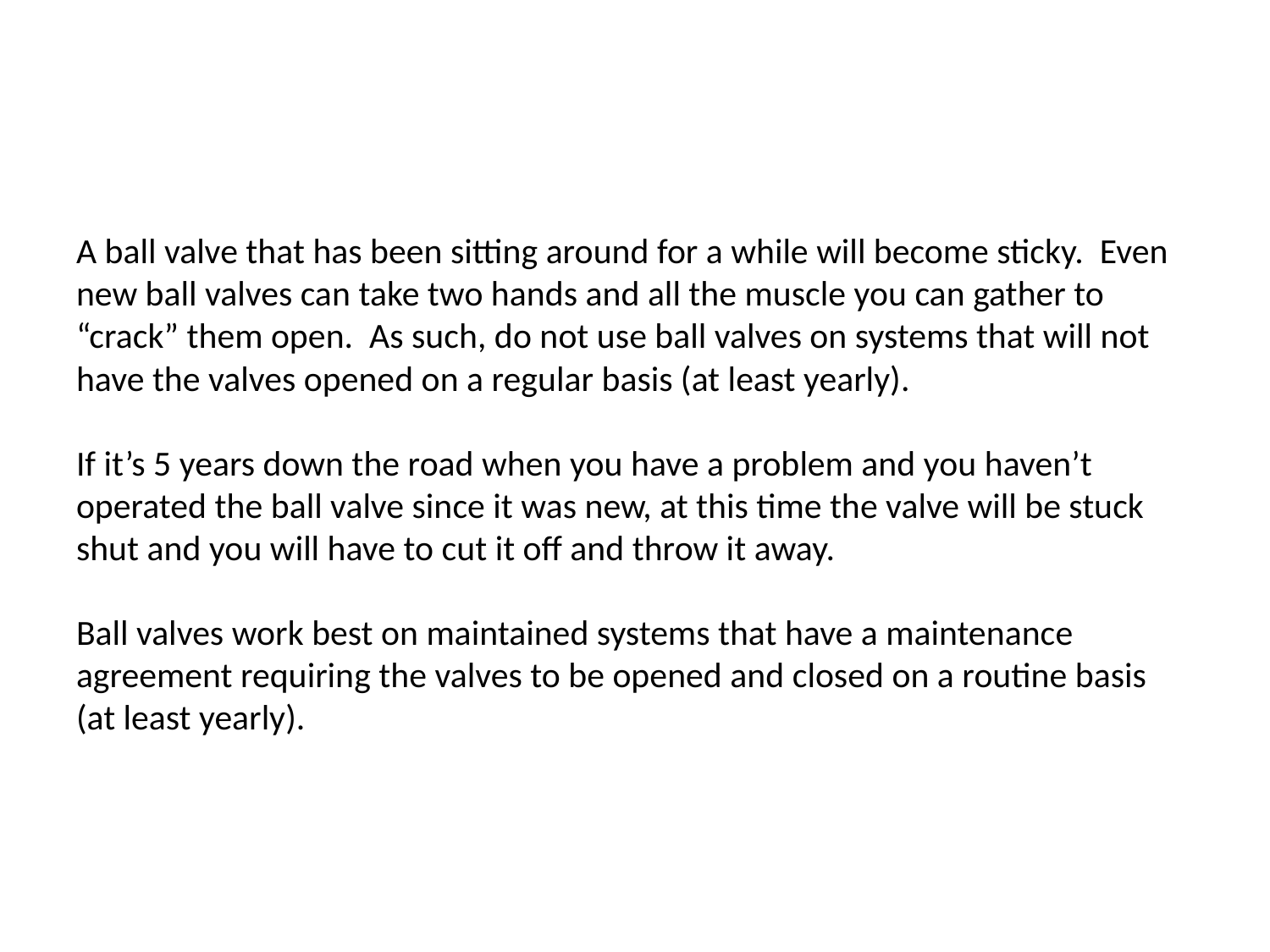

A ball valve that has been sitting around for a while will become sticky.  Even new ball valves can take two hands and all the muscle you can gather to “crack” them open.  As such, do not use ball valves on systems that will not have the valves opened on a regular basis (at least yearly).

If it’s 5 years down the road when you have a problem and you haven’t operated the ball valve since it was new, at this time the valve will be stuck shut and you will have to cut it off and throw it away.

Ball valves work best on maintained systems that have a maintenance agreement requiring the valves to be opened and closed on a routine basis (at least yearly).